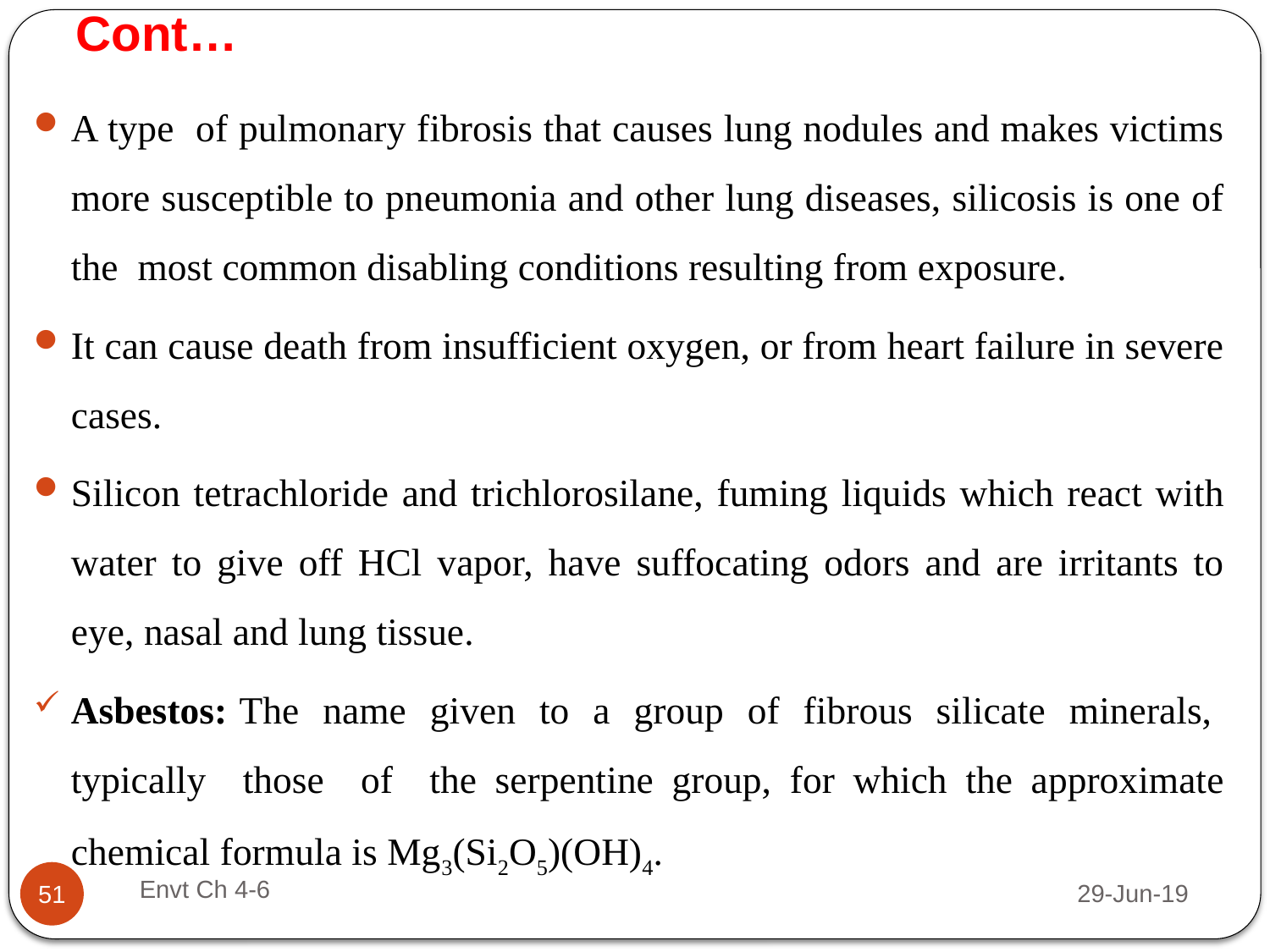

# Cont…
A type  of pulmonary fibrosis that causes lung nodules and makes victims more susceptible to pneumonia and other lung diseases, silicosis is one of the  most common disabling conditions resulting from exposure.
It can cause death from insufficient oxygen, or from heart failure in severe cases.
Silicon tetrachloride and trichlorosilane, fuming liquids which react with water to give off HCl vapor, have suffocating odors and are irritants to eye, nasal and lung tissue.
Asbestos: The  name  given  to  a  group  of  fibrous  silicate  minerals,  typically  those  of  the serpentine group, for which the approximate chemical formula is Mg3(Si2O5)(OH)4.

Envt Ch 4-6
29-Jun-19
51